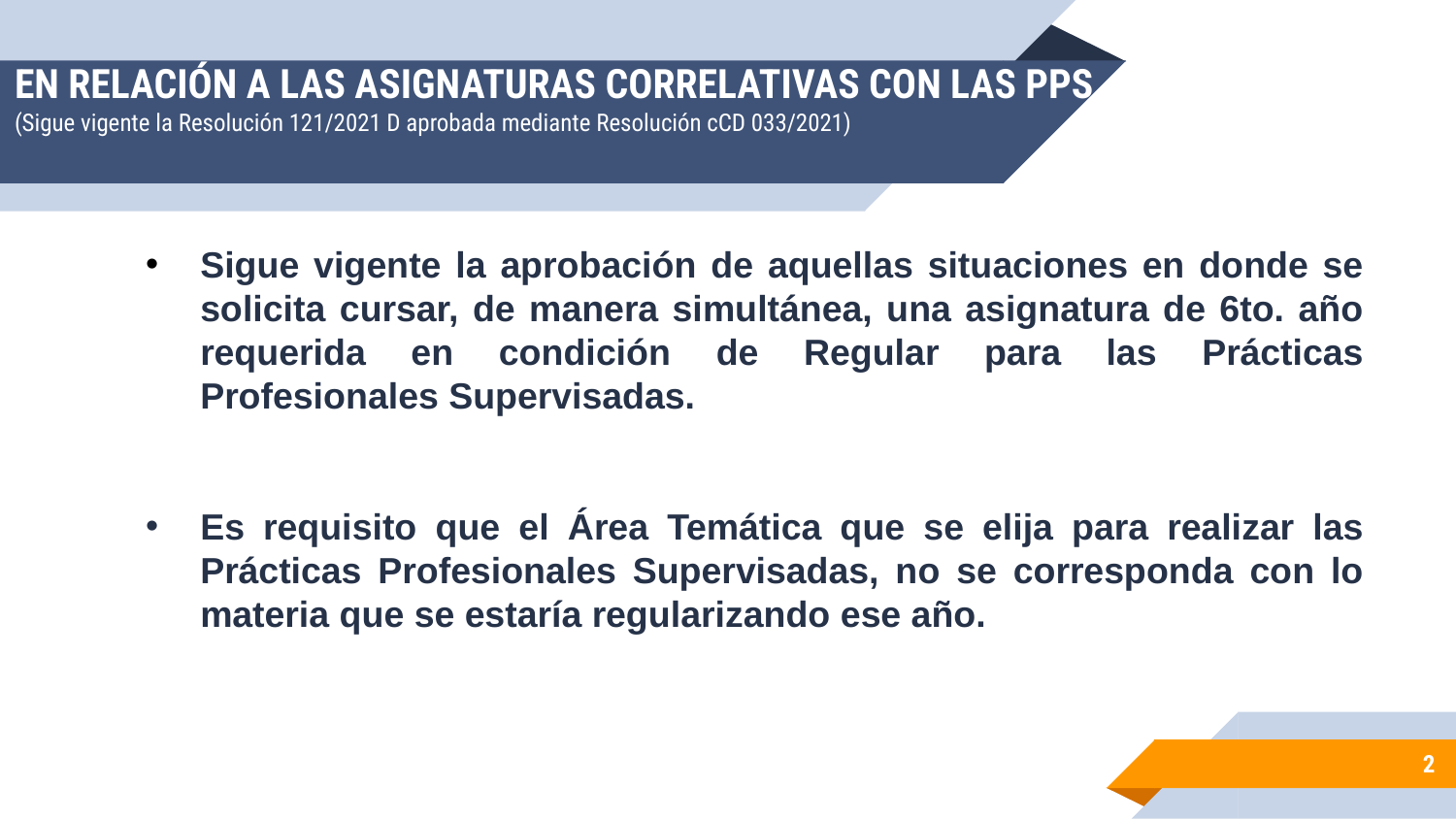

# EN RELACIÓN A LAS ASIGNATURAS CORRELATIVAS CON LAS PPS (Sigue vigente la Resolución 121/2021 D aprobada mediante Resolución cCD 033/2021)

Sigue vigente la aprobación de aquellas situaciones en donde se solicita cursar, de manera simultánea, una asignatura de 6to. año requerida en condición de Regular para las Prácticas Profesionales Supervisadas.

Es requisito que el Área Temática que se elija para realizar las Prácticas Profesionales Supervisadas, no se corresponda con lo materia que se estaría regularizando ese año.

2